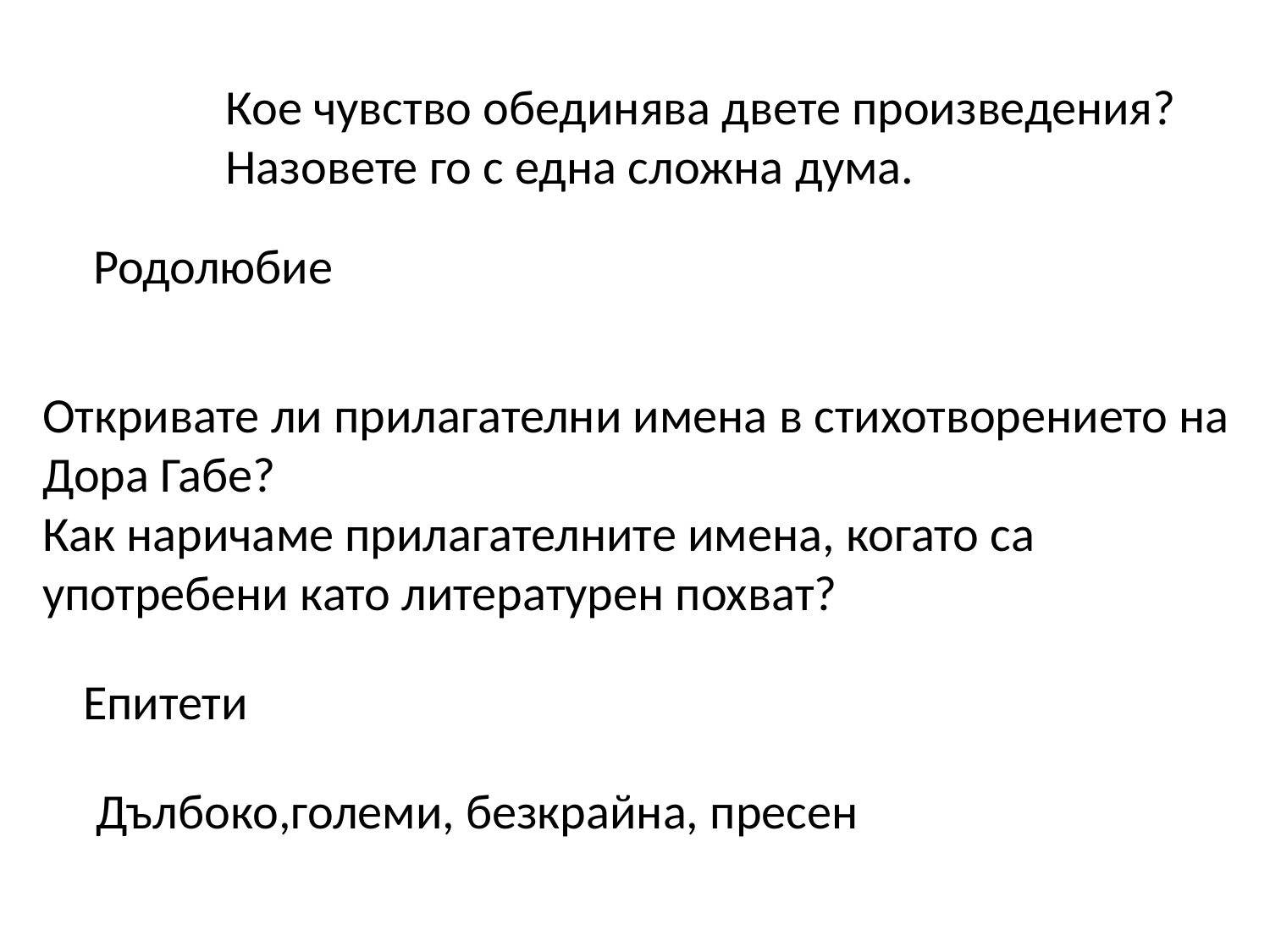

Кое чувство обединява двете произведения?
Назовете го с една сложна дума.
Родолюбие
Откривате ли прилагателни имена в стихотворението на Дора Габе?
Как наричаме прилагателните имена, когато са употребени като литературен похват?
Епитети
Дълбоко,големи, безкрайна, пресен